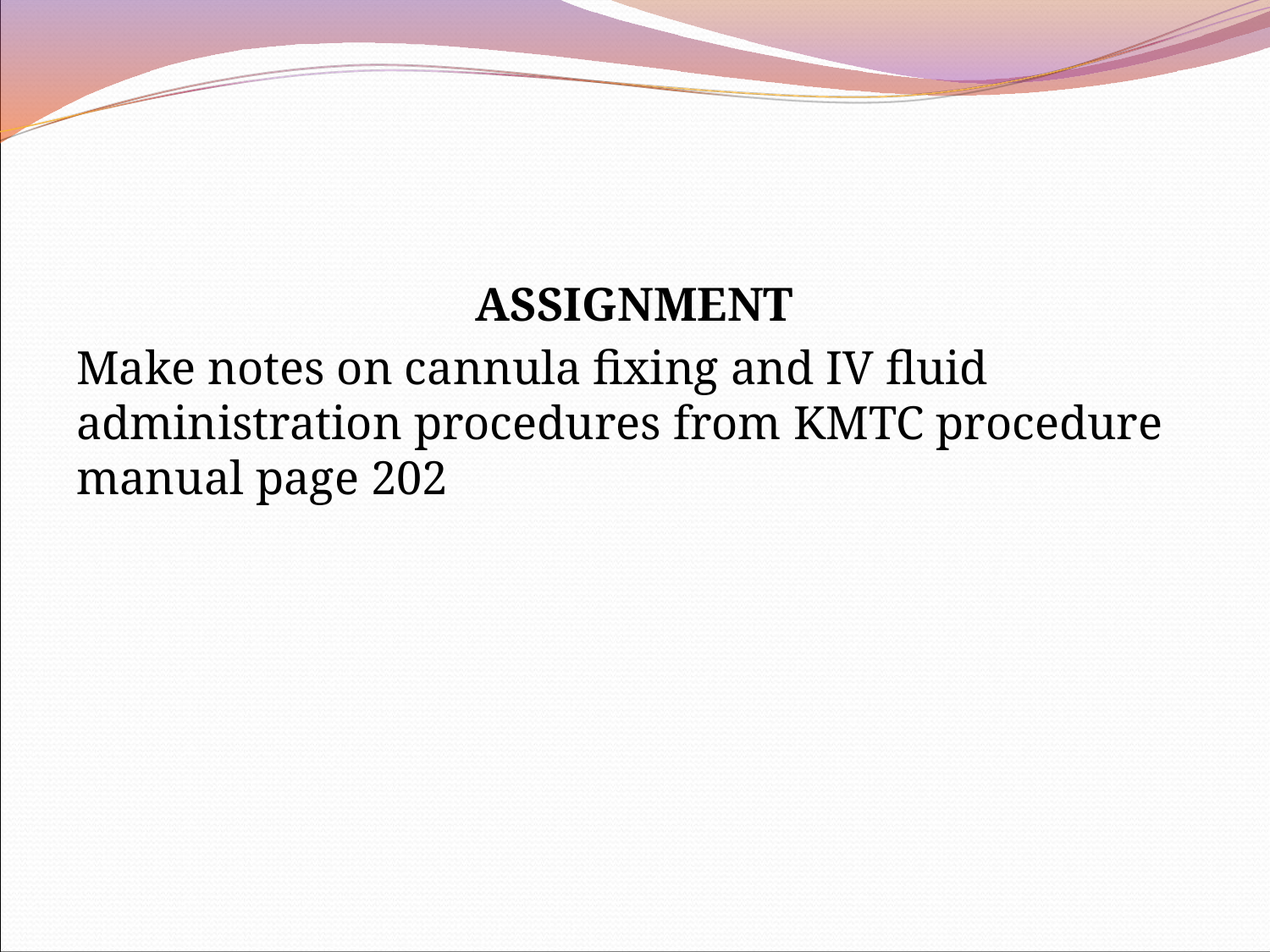

ASSIGNMENT
Make notes on cannula fixing and IV fluid administration procedures from KMTC procedure manual page 202